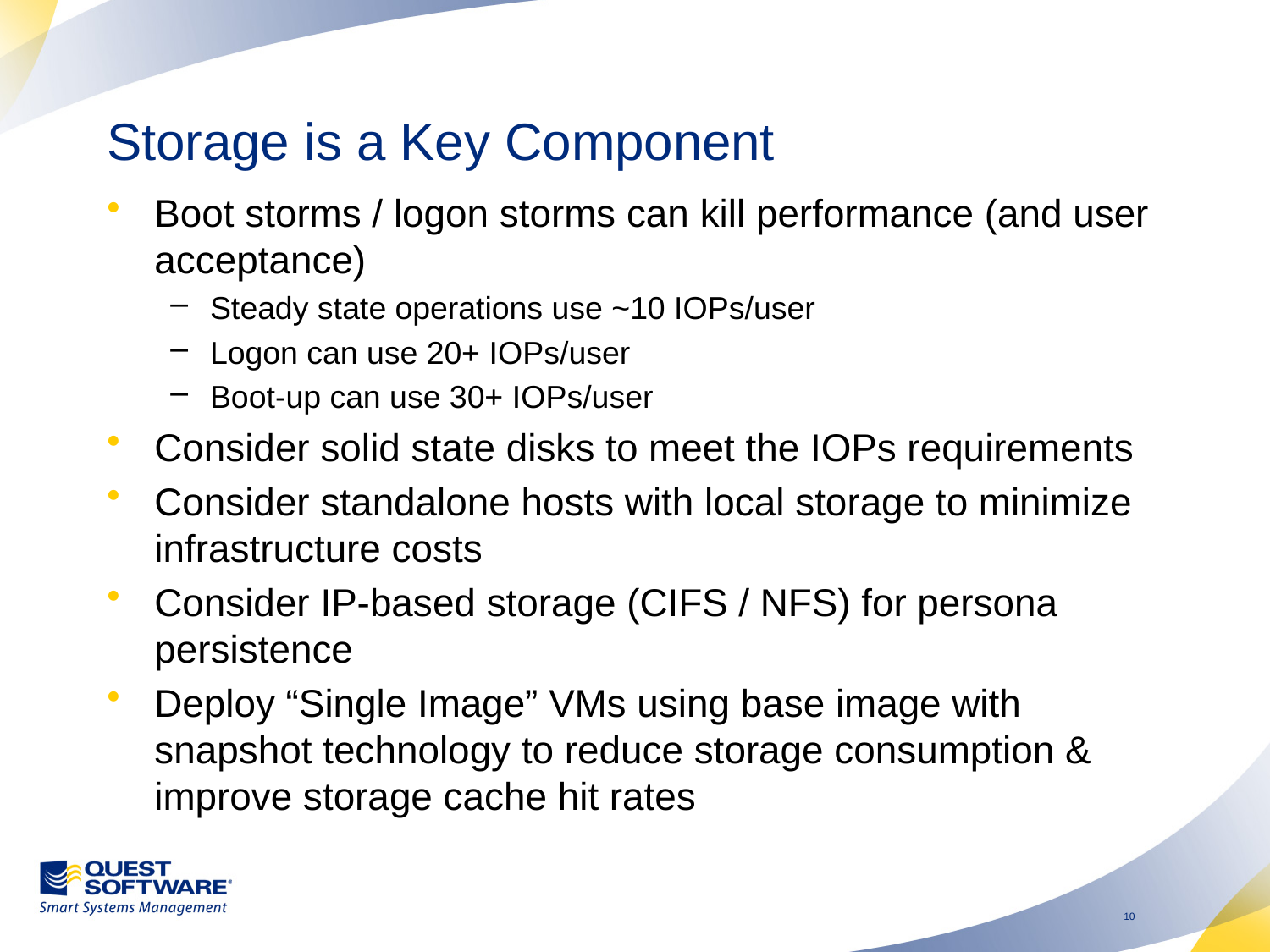

# Storage is a Key Component
Boot storms / logon storms can kill performance (and user acceptance)
Steady state operations use ~10 IOPs/user
Logon can use 20+ IOPs/user
Boot-up can use 30+ IOPs/user
Consider solid state disks to meet the IOPs requirements
Consider standalone hosts with local storage to minimize infrastructure costs
Consider IP-based storage (CIFS / NFS) for persona persistence
Deploy “Single Image” VMs using base image with snapshot technology to reduce storage consumption & improve storage cache hit rates